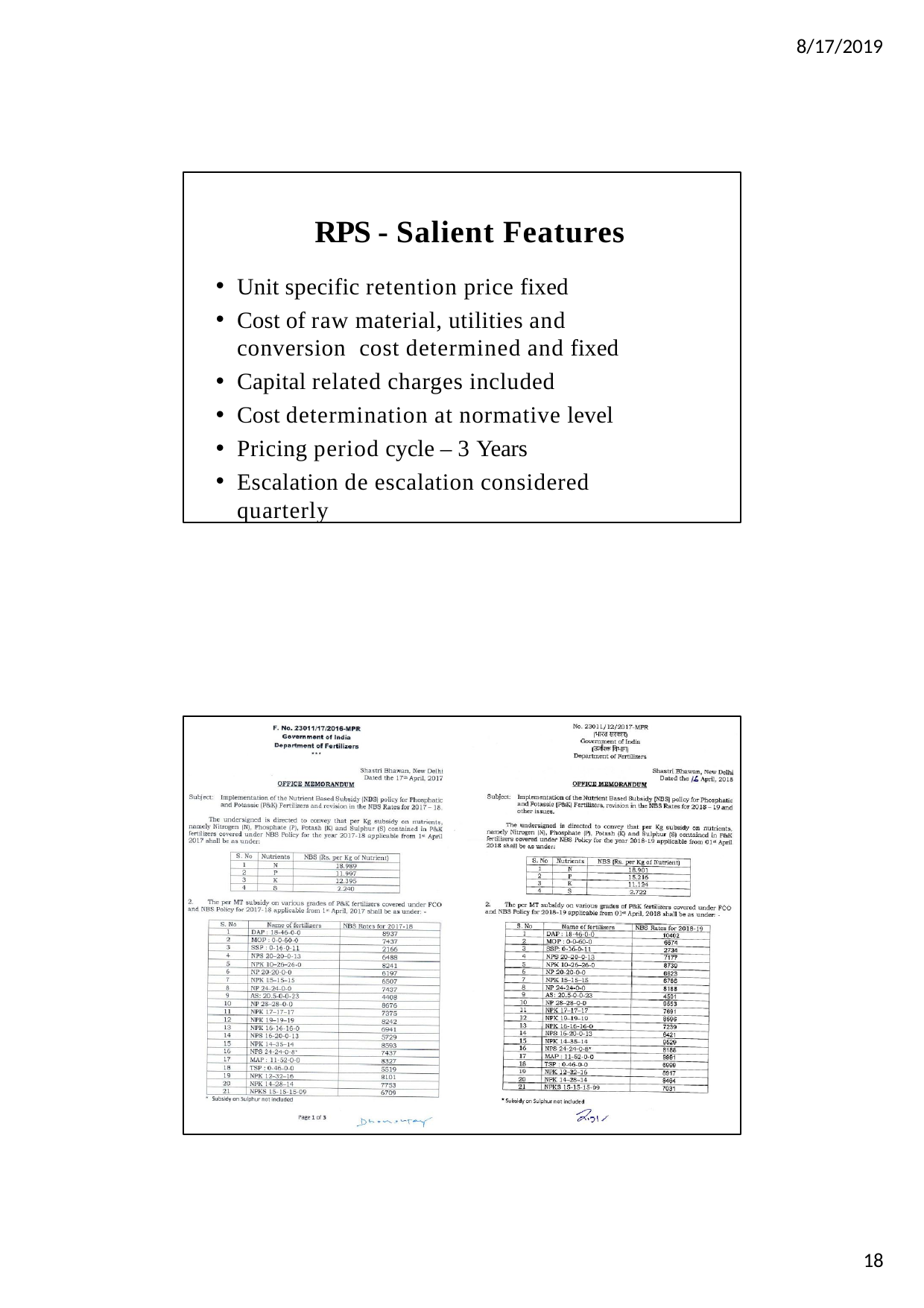

8/17/2019

RPS - Salient Features
Unit specific retention price fixed
Cost of raw material, utilities and conversion  cost determined and fixed
Capital related charges included
Cost determination at normative level
Pricing period cycle – 3 Years
Escalation de escalation considered quarterly

18